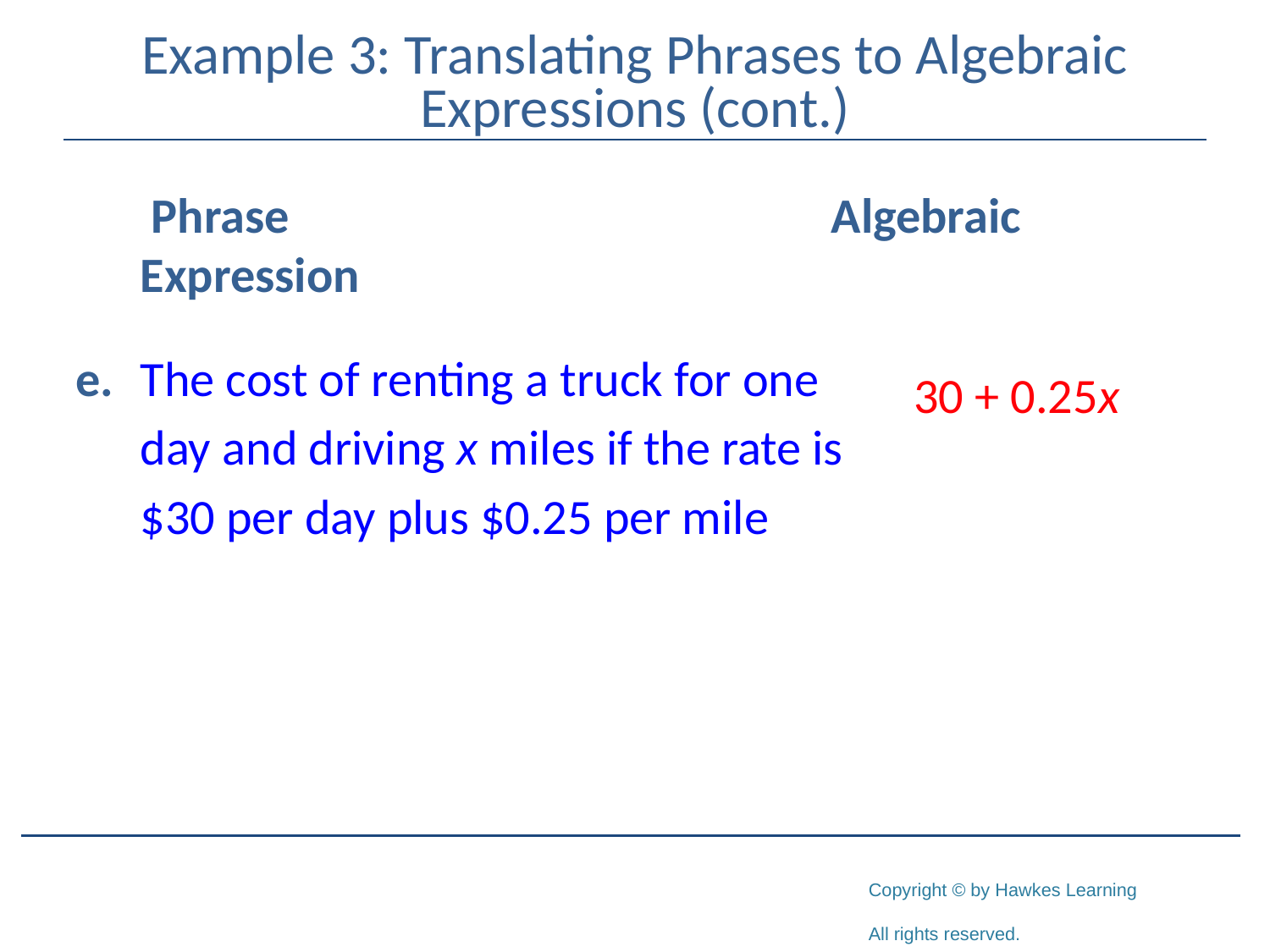

# Example 3: Translating Phrases to Algebraic Expressions (cont.)
	 Phrase 				     Algebraic Expression

e.	The cost of renting a truck for one
	day and driving x miles if the rate is
	$30 per day plus $0.25 per mile

30 + 0.25x